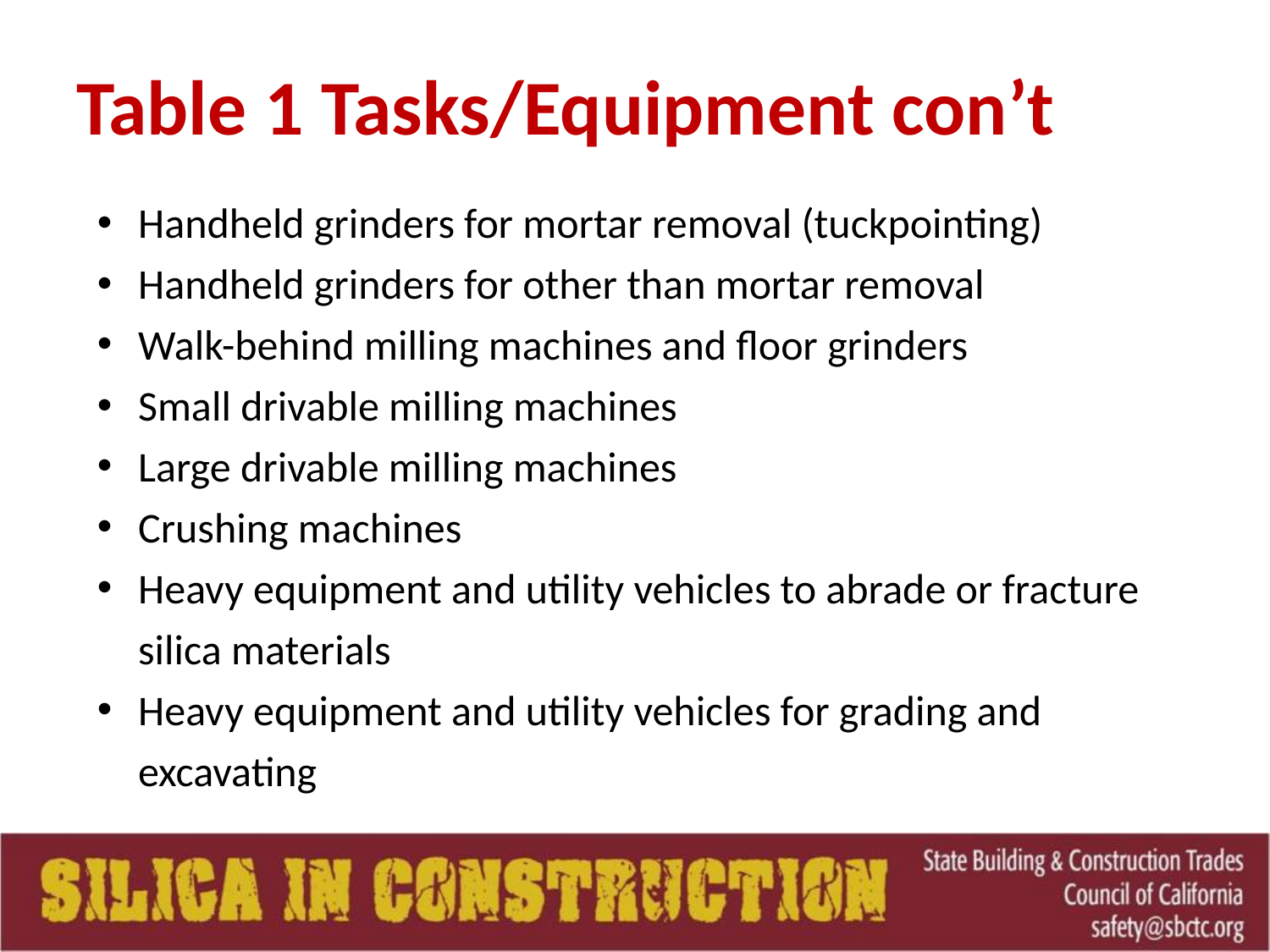

# Table 1 Tasks/Equipment con’t
Handheld grinders for mortar removal (tuckpointing)
Handheld grinders for other than mortar removal
Walk-behind milling machines and floor grinders
Small drivable milling machines
Large drivable milling machines
Crushing machines
Heavy equipment and utility vehicles to abrade or fracture silica materials
Heavy equipment and utility vehicles for grading and excavating